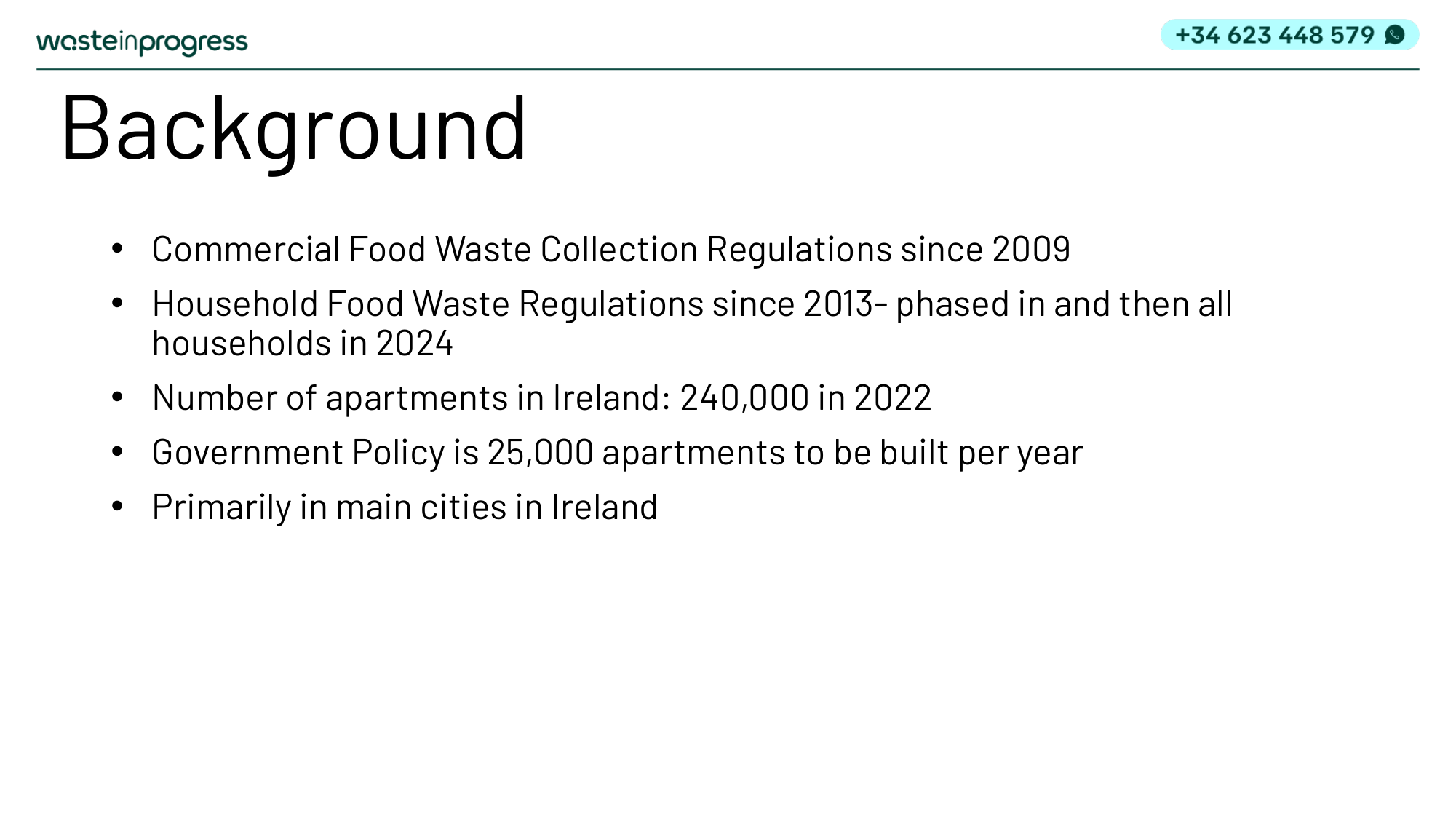

# Background
Commercial Food Waste Collection Regulations since 2009
Household Food Waste Regulations since 2013- phased in and then all households in 2024
Number of apartments in Ireland: 240,000 in 2022
Government Policy is 25,000 apartments to be built per year
Primarily in main cities in Ireland